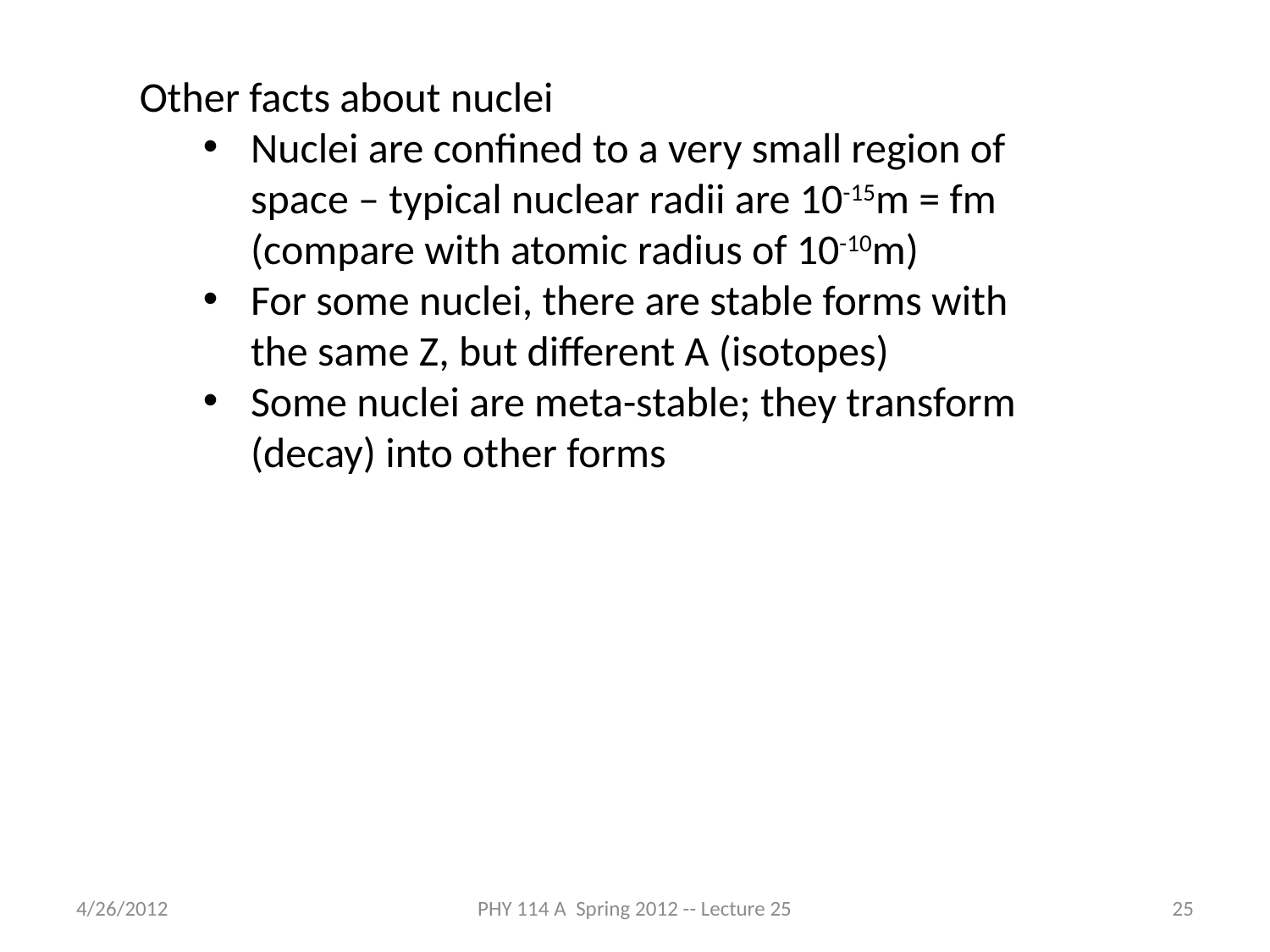

Other facts about nuclei
Nuclei are confined to a very small region of space – typical nuclear radii are 10-15m = fm (compare with atomic radius of 10-10m)
For some nuclei, there are stable forms with the same Z, but different A (isotopes)
Some nuclei are meta-stable; they transform (decay) into other forms

4/26/2012
PHY 114 A  Spring 2012 -- Lecture 25
25